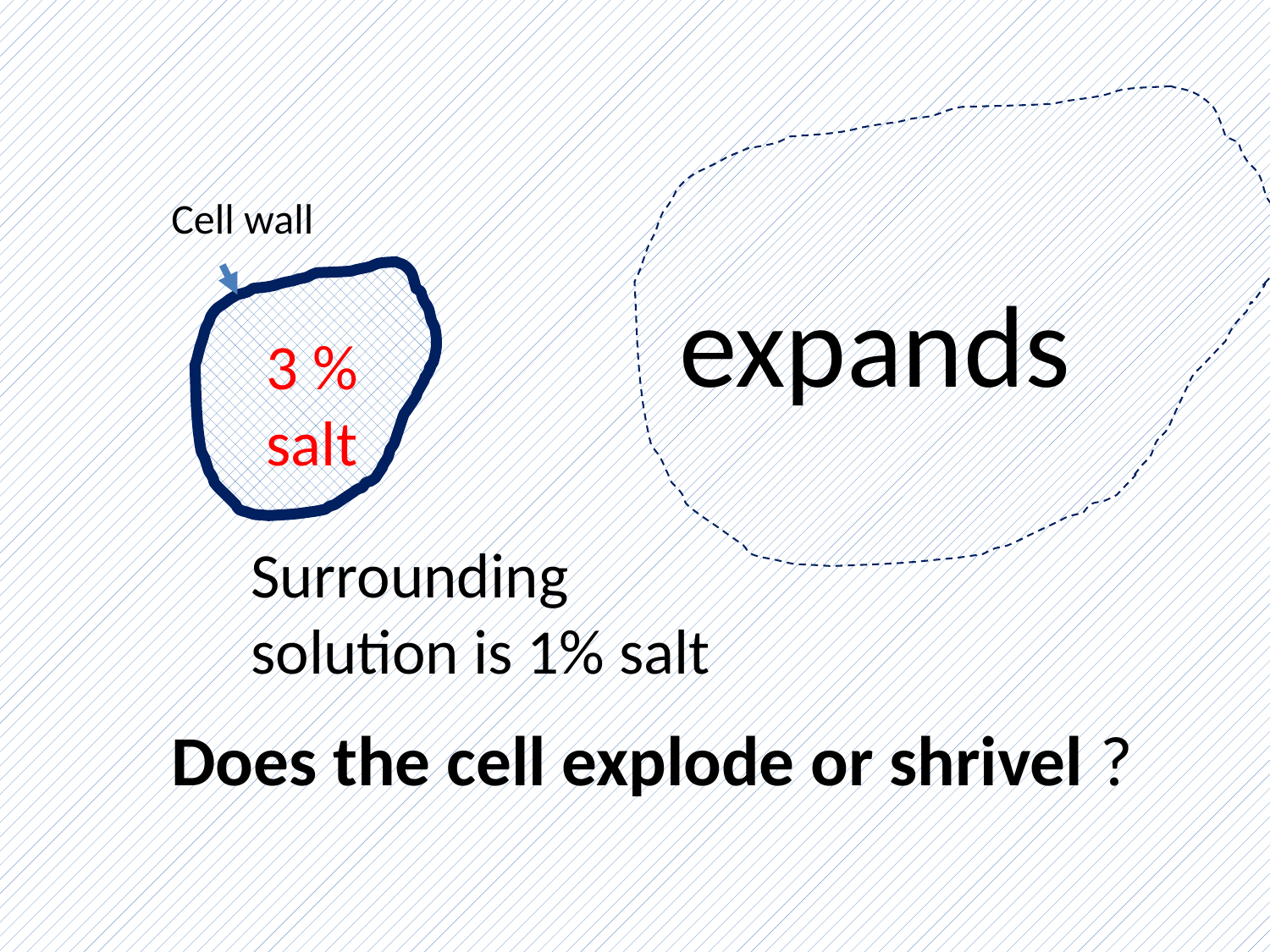

Cell wall

expands
3 % salt
Surrounding solution is 1% salt
Does the cell explode or shrivel ?